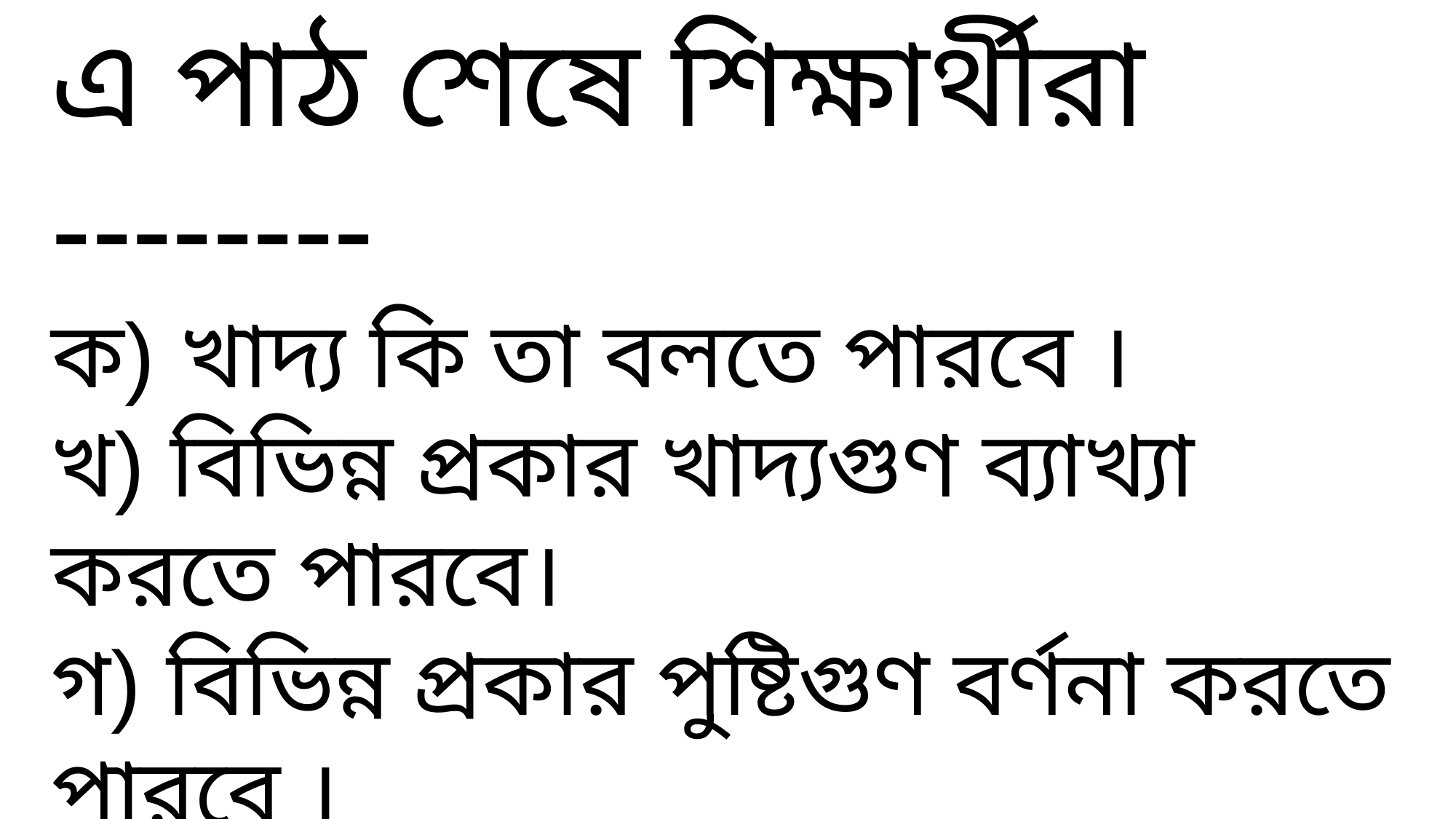

এ পাঠ শেষে শিক্ষার্থীরা --------
ক) খাদ্য কি তা বলতে পারবে ।
খ) বিভিন্ন প্রকার খাদ্যগুণ ব্যাখ্যা করতে পারবে।
গ) বিভিন্ন প্রকার পুষ্টিগুণ বর্ণনা করতে পারবে ।
ঘ) চাহিদা অনুযায়ী খাদ্য নির্বাচন করতে পারবে ।